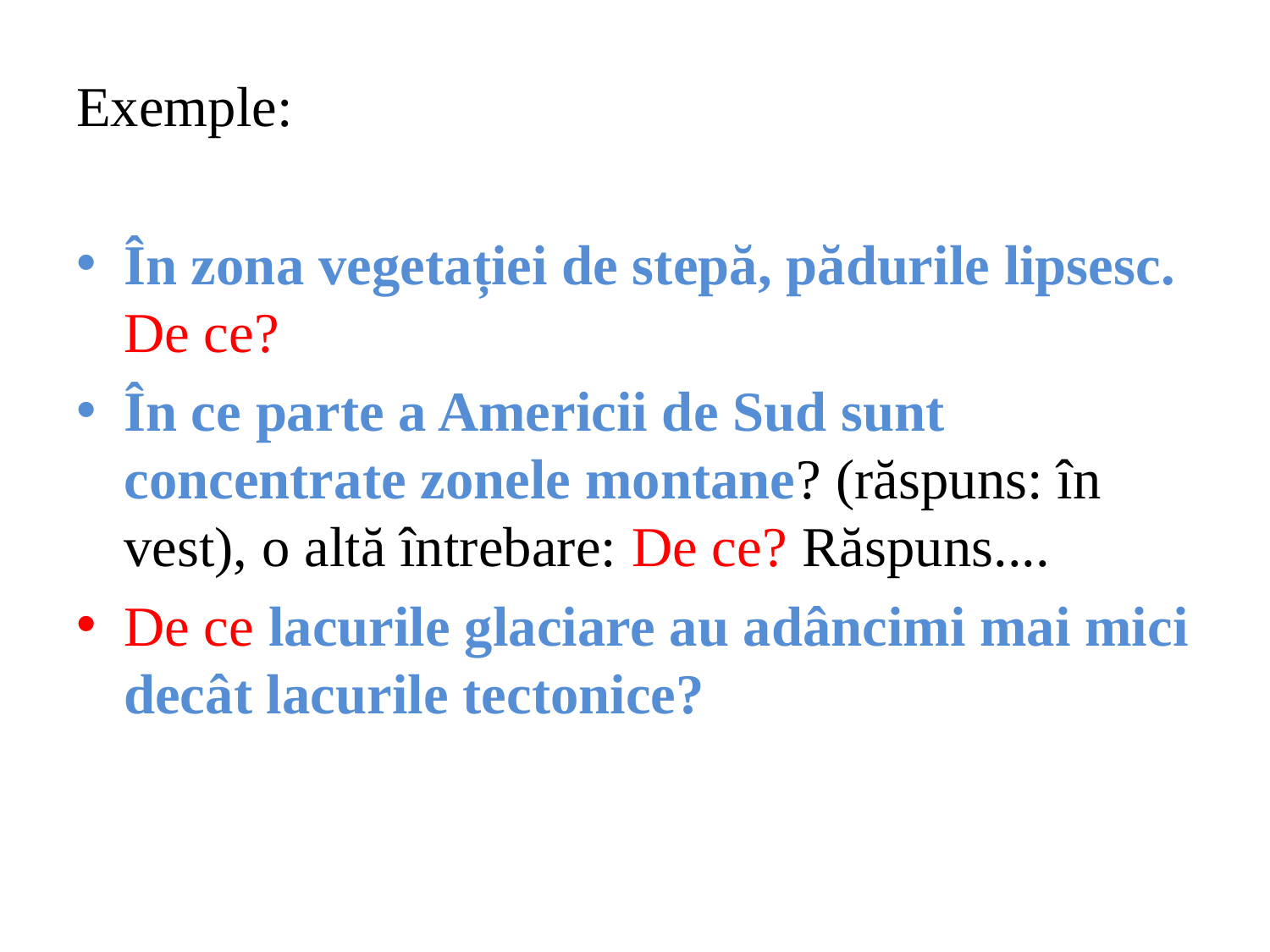

Exemple:

În zona vegetației de stepă, pădurile lipsesc. De ce?
În ce parte a Americii de Sud sunt concentrate zonele montane? (răspuns: în vest), o altă întrebare: De ce? Răspuns....
De ce lacurile glaciare au adâncimi mai mici decât lacurile tectonice?